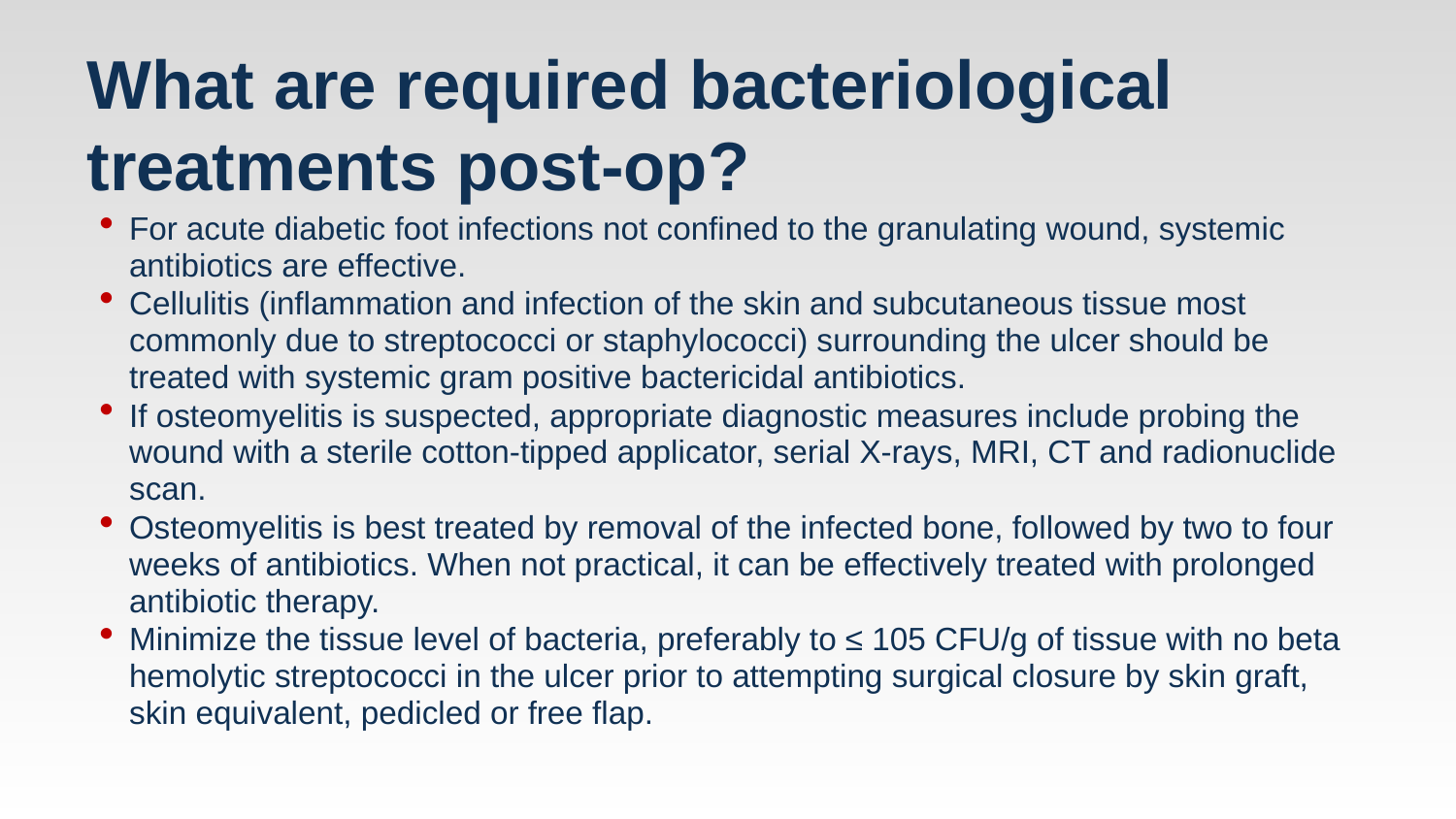

# What are required bacteriological treatments post-op?
For acute diabetic foot infections not confined to the granulating wound, systemic antibiotics are effective.
Cellulitis (inflammation and infection of the skin and subcutaneous tissue most commonly due to streptococci or staphylococci) surrounding the ulcer should be treated with systemic gram positive bactericidal antibiotics.
If osteomyelitis is suspected, appropriate diagnostic measures include probing the wound with a sterile cotton-tipped applicator, serial X-rays, MRI, CT and radionuclide scan.
Osteomyelitis is best treated by removal of the infected bone, followed by two to four weeks of antibiotics. When not practical, it can be effectively treated with prolonged antibiotic therapy.
Minimize the tissue level of bacteria, preferably to ≤ 105 CFU/g of tissue with no beta hemolytic streptococci in the ulcer prior to attempting surgical closure by skin graft, skin equivalent, pedicled or free flap.